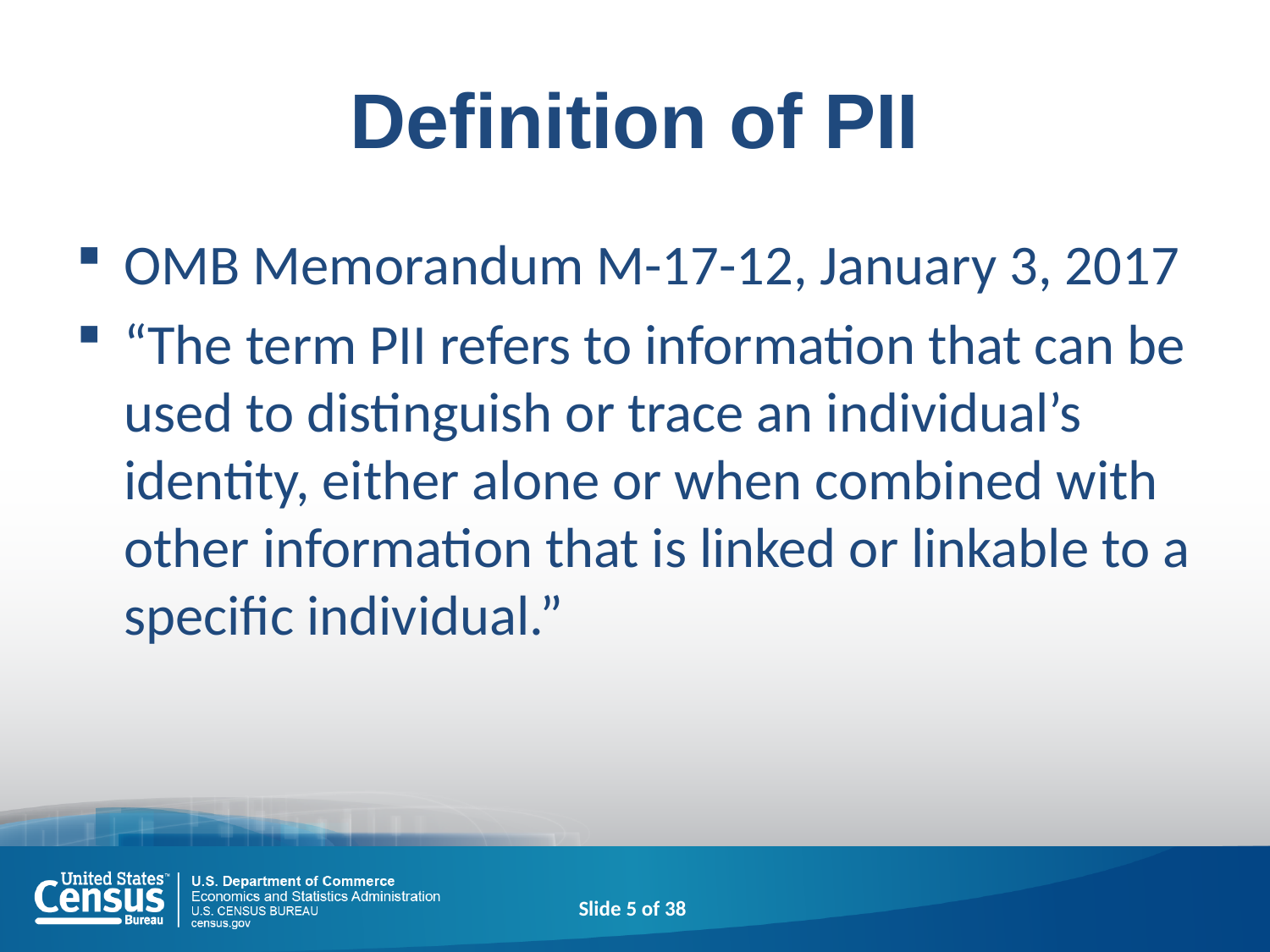

# Definition of PII
OMB Memorandum M-17-12, January 3, 2017
“The term PII refers to information that can be used to distinguish or trace an individual’s identity, either alone or when combined with other information that is linked or linkable to a specific individual.”
Slide 5 of 38